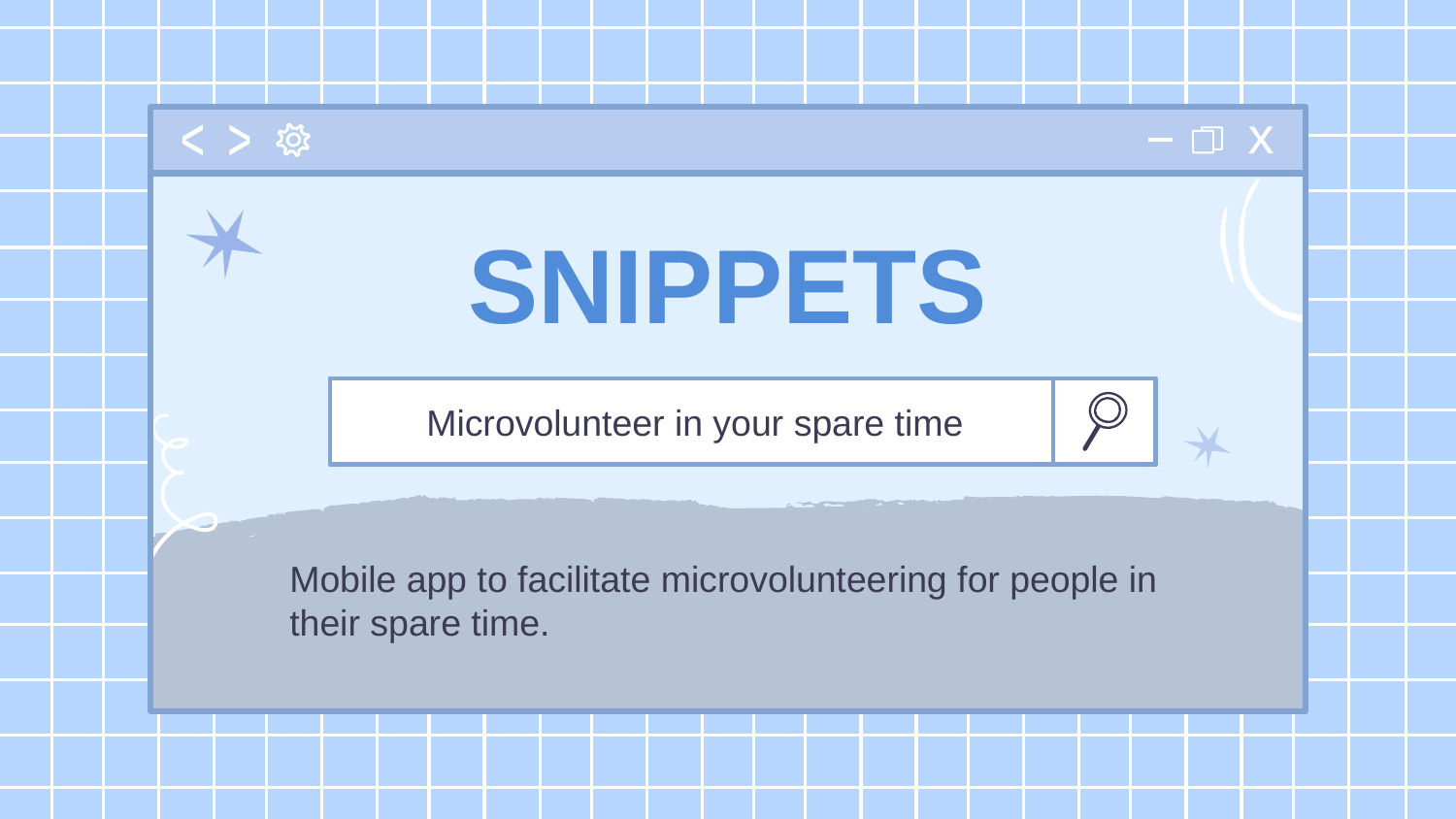

# SNIPPETS

Microvolunteer in your spare time

Mobile app to facilitate microvolunteering for people in their spare time.